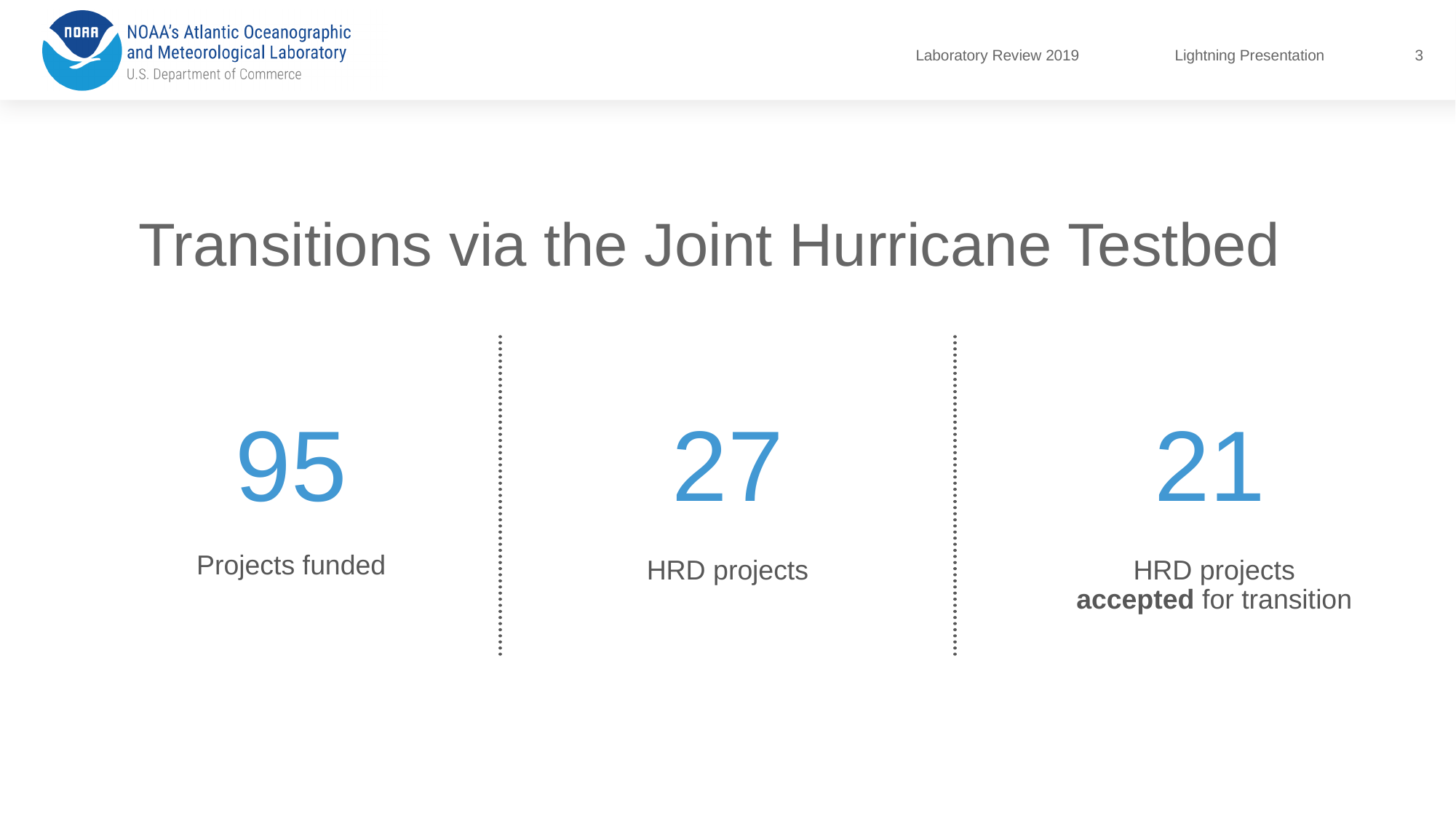

3
# Transitions via the Joint Hurricane Testbed
95
27
21
Projects funded
HRD projects accepted for transition
HRD projects